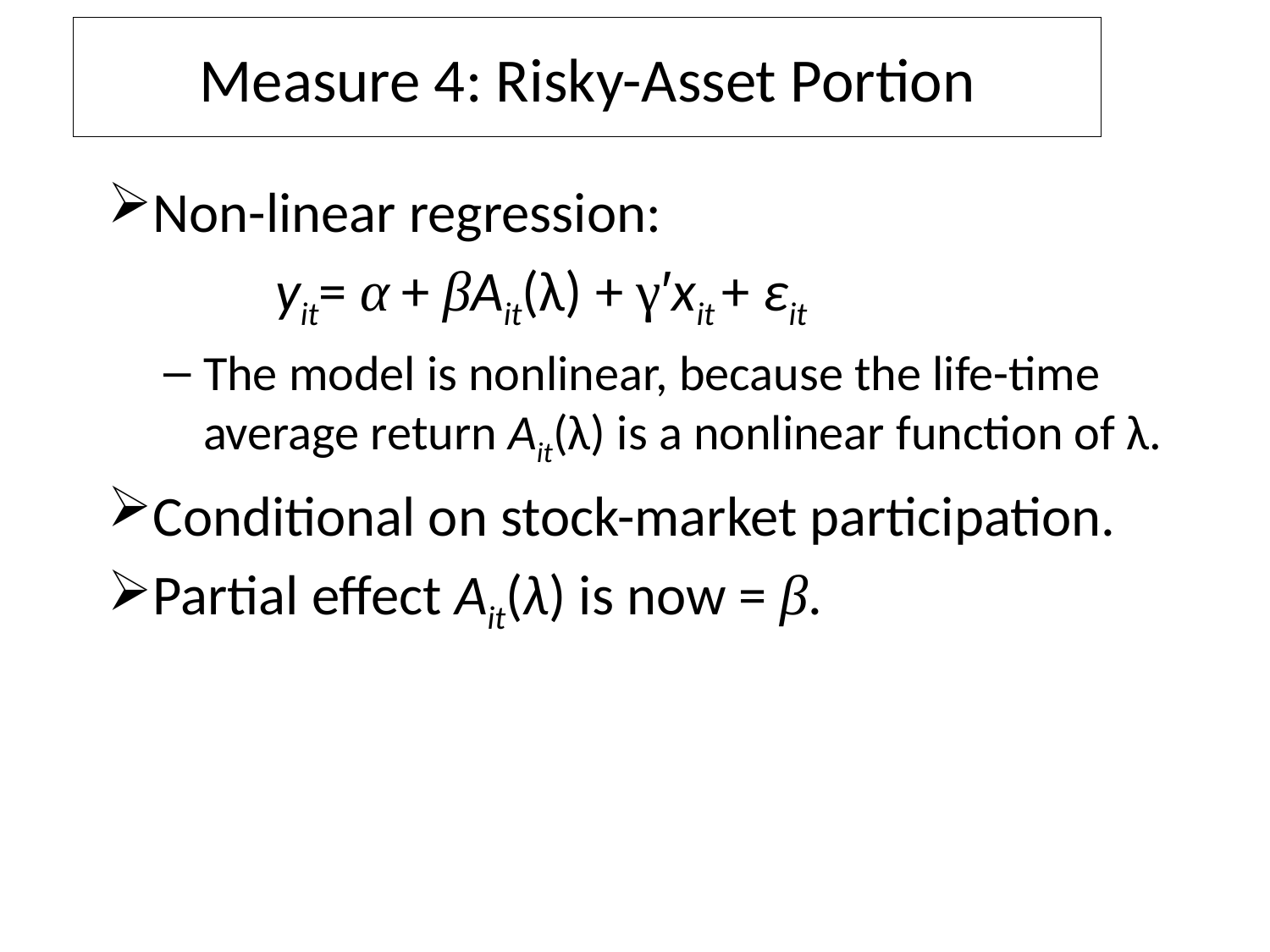

# Measure 4: Risky-Asset Portion
Non-linear regression:
		yit= α + βAit(λ) + γ′xit + ɛit
The model is nonlinear, because the life-time average return Ait(λ) is a nonlinear function of λ.
Conditional on stock-market participation.
Partial effect Ait(λ) is now = β.